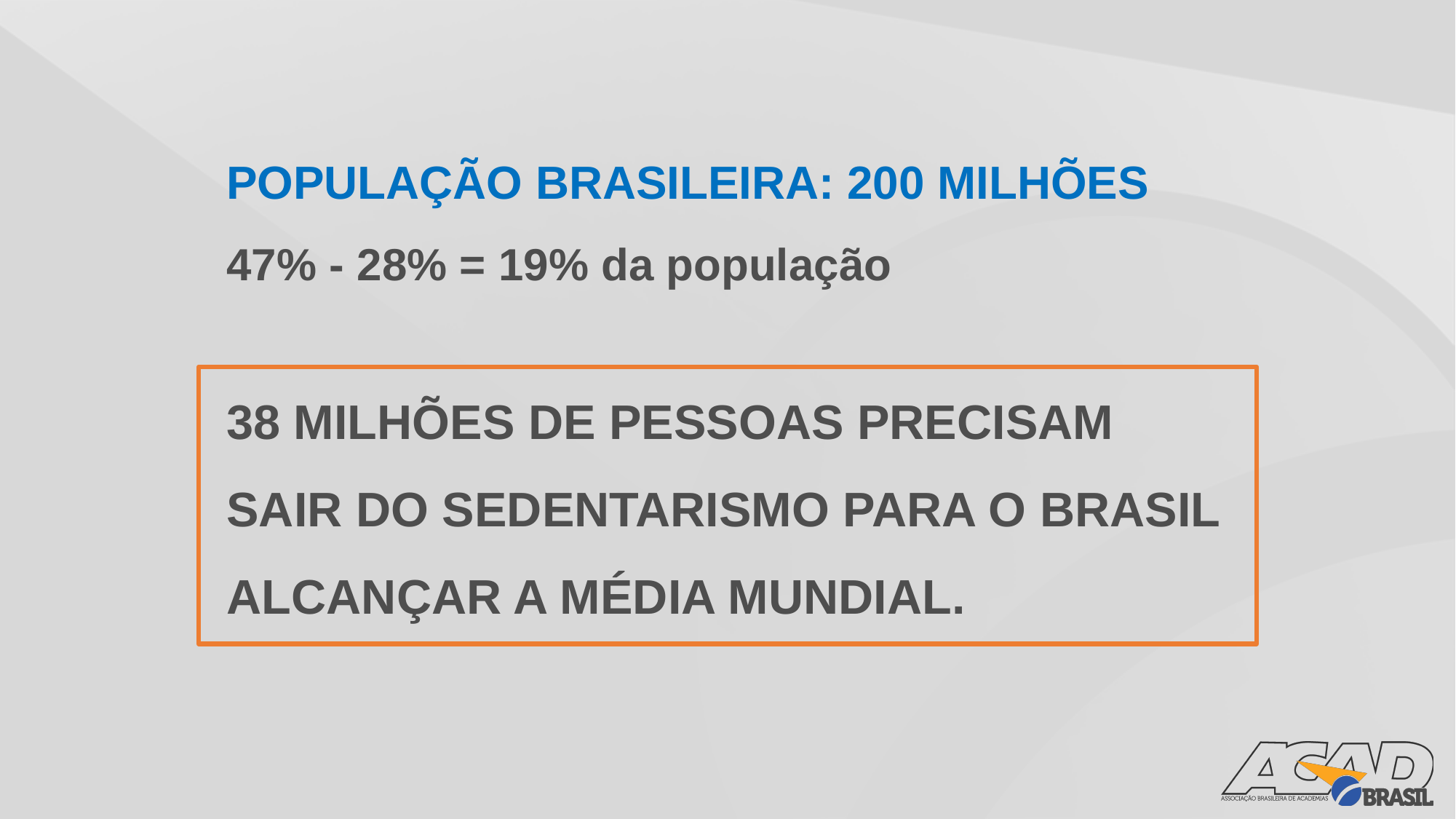

População Brasileira: 200 milhões
47% - 28% = 19% da população

38 milhões de pessoas precisam sair do sedentarismo para o Brasil alcançar a média mundial.